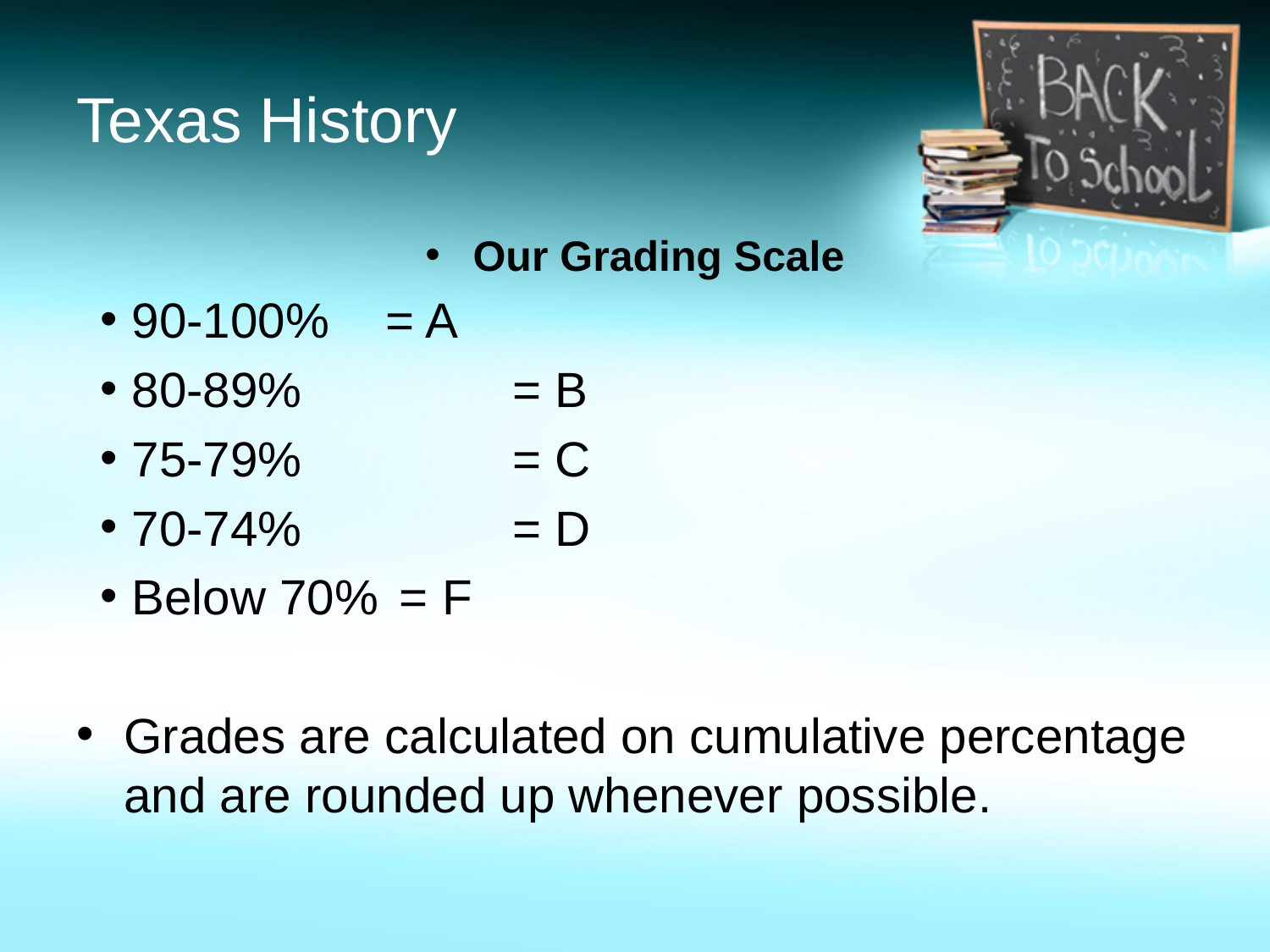

# Texas History
Our Grading Scale
90-100% 	= A
80-89% 		= B
75-79% 		= C
70-74% 		= D
Below 70%	 = F

Grades are calculated on cumulative percentage and are rounded up whenever possible.